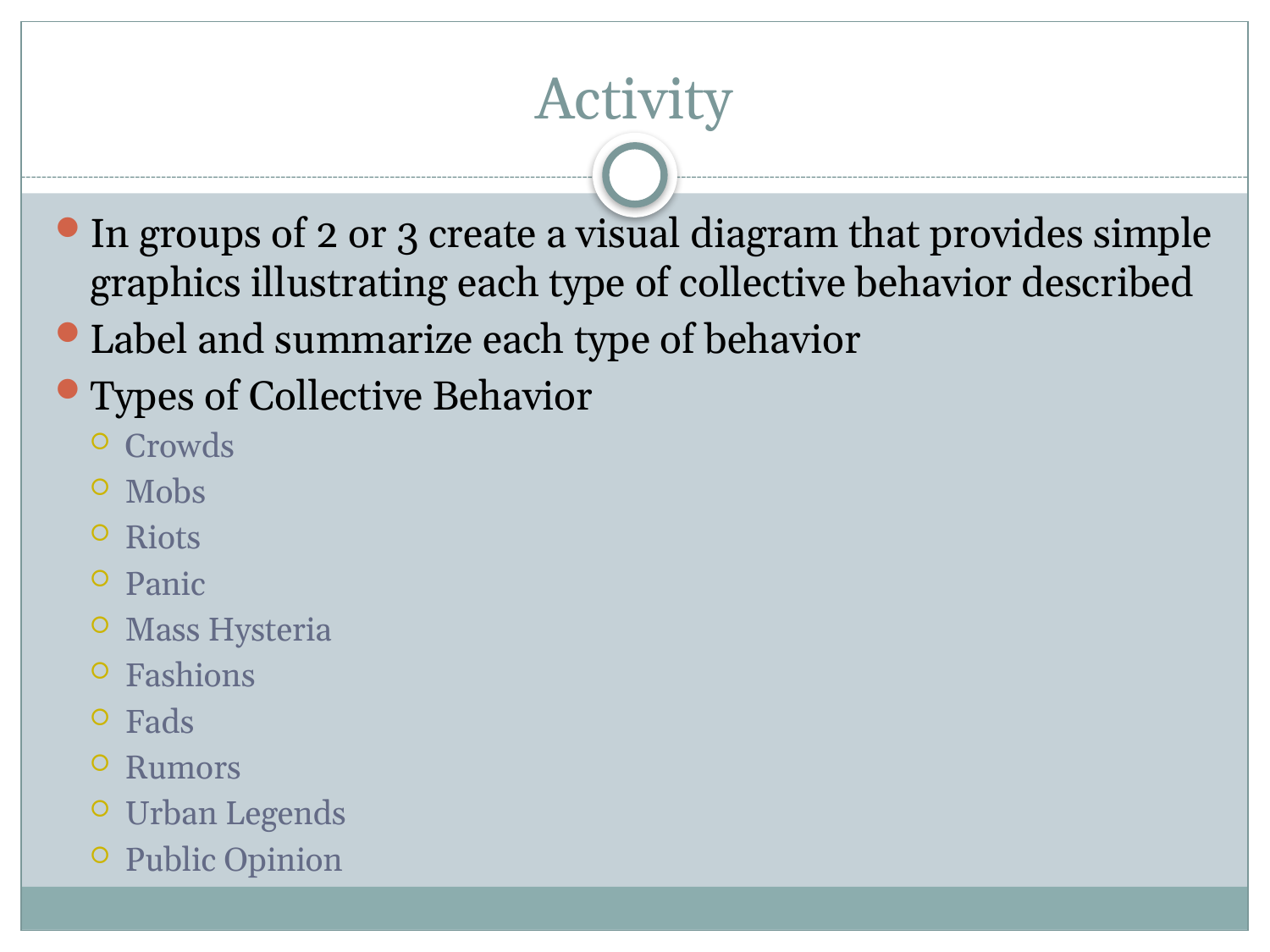

# Activity
In groups of 2 or 3 create a visual diagram that provides simple graphics illustrating each type of collective behavior described
Label and summarize each type of behavior
Types of Collective Behavior
Crowds
Mobs
Riots
Panic
Mass Hysteria
Fashions
Fads
Rumors
Urban Legends
Public Opinion